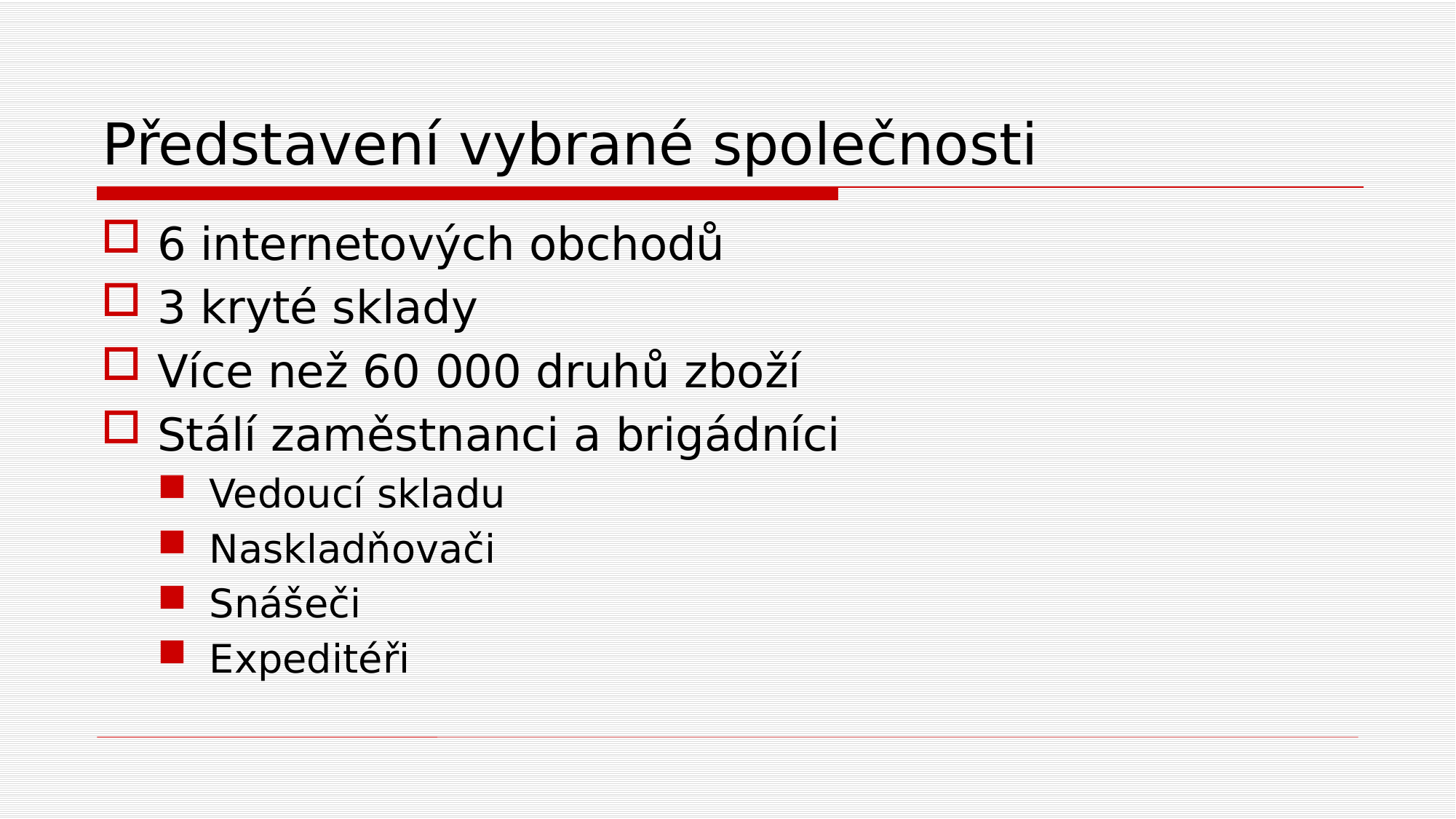

# Představení vybrané společnosti
6 internetových obchodů
3 kryté sklady
Více než 60 000 druhů zboží
Stálí zaměstnanci a brigádníci
Vedoucí skladu
Naskladňovači
Snášeči
Expeditéři